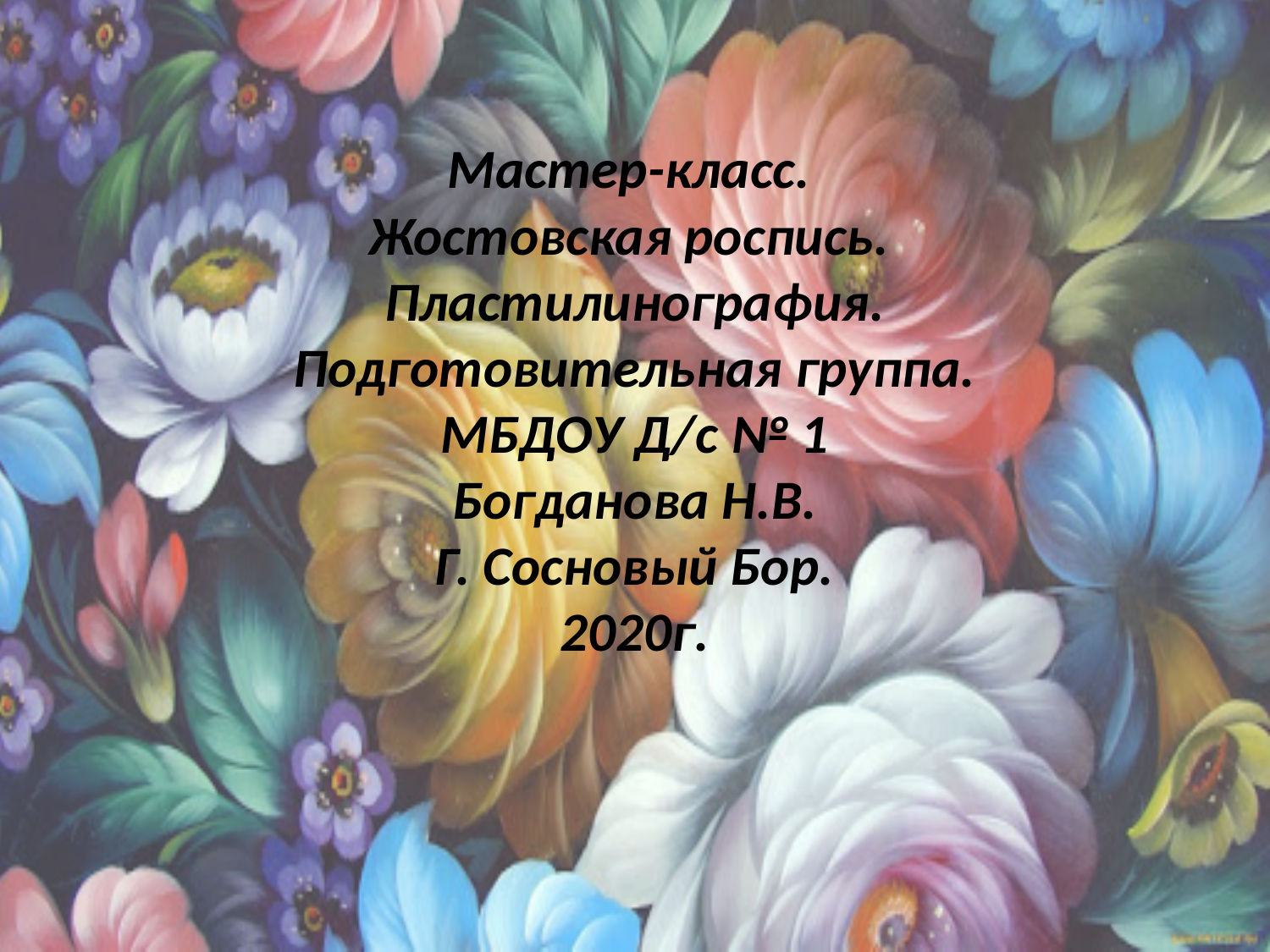

# Мастер-класс. Жостовская роспись. Пластилинография. Подготовительная группа. МБДОУ Д/с № 1 Богданова Н.В. Г. Сосновый Бор. 2020г.